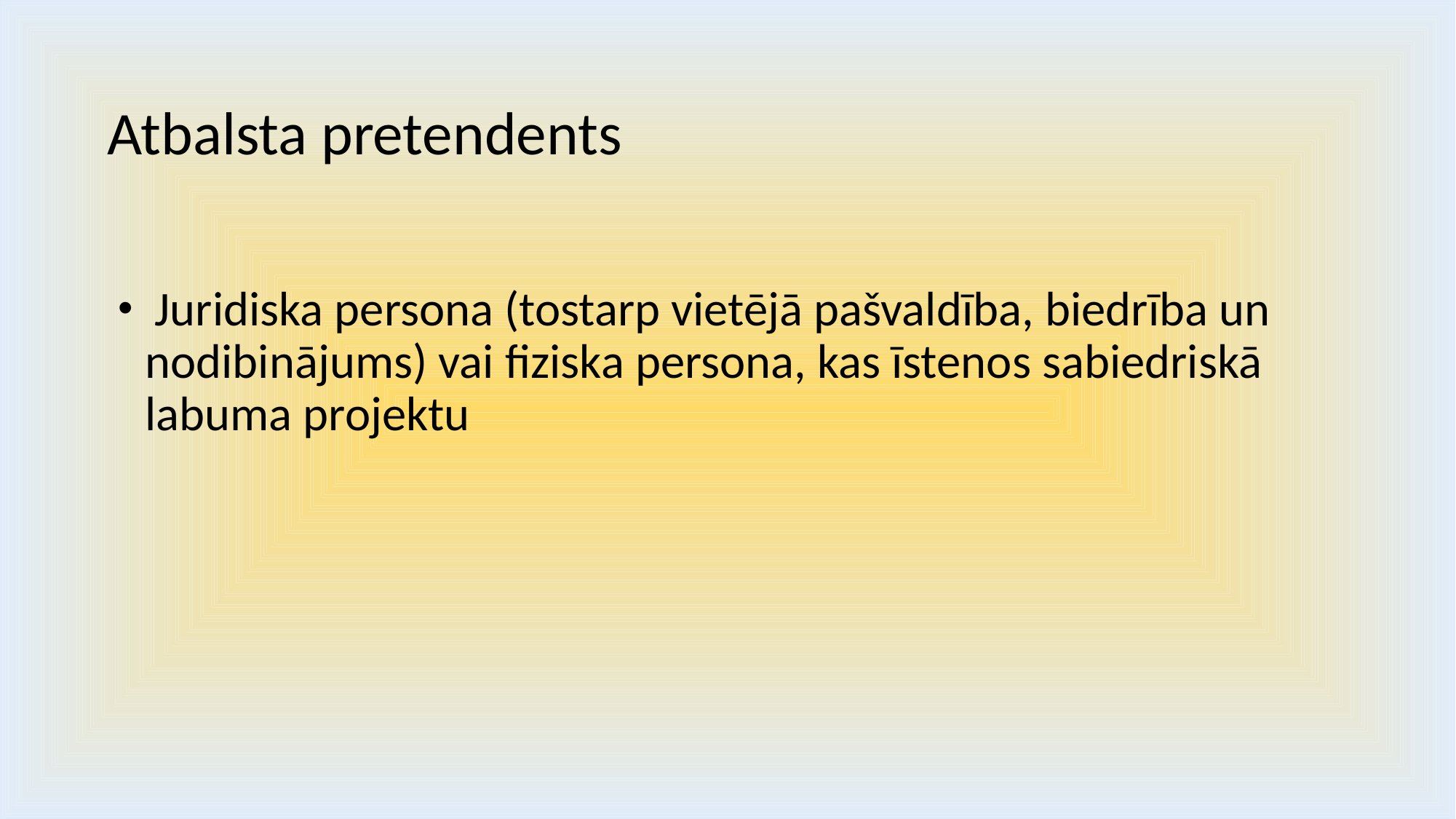

# Atbalsta pretendents
 Juridiska persona (tostarp vietējā pašvaldība, biedrība un nodibinājums) vai fiziska persona, kas īstenos sabiedriskā labuma projektu